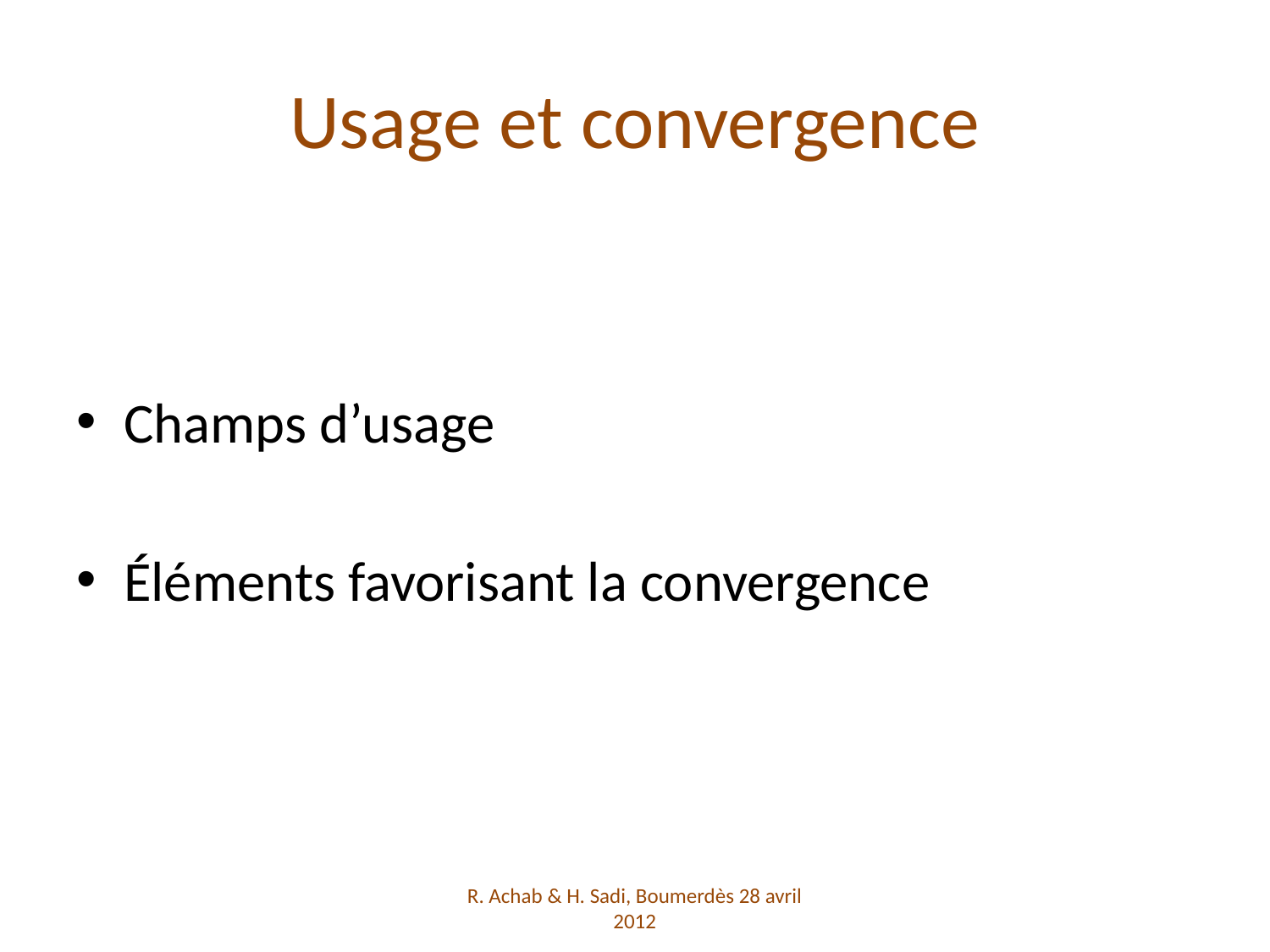

# Usage et convergence

Champs d’usage

Éléments favorisant la convergence

R. Achab & H. Sadi, Boumerdès 28 avril 2012